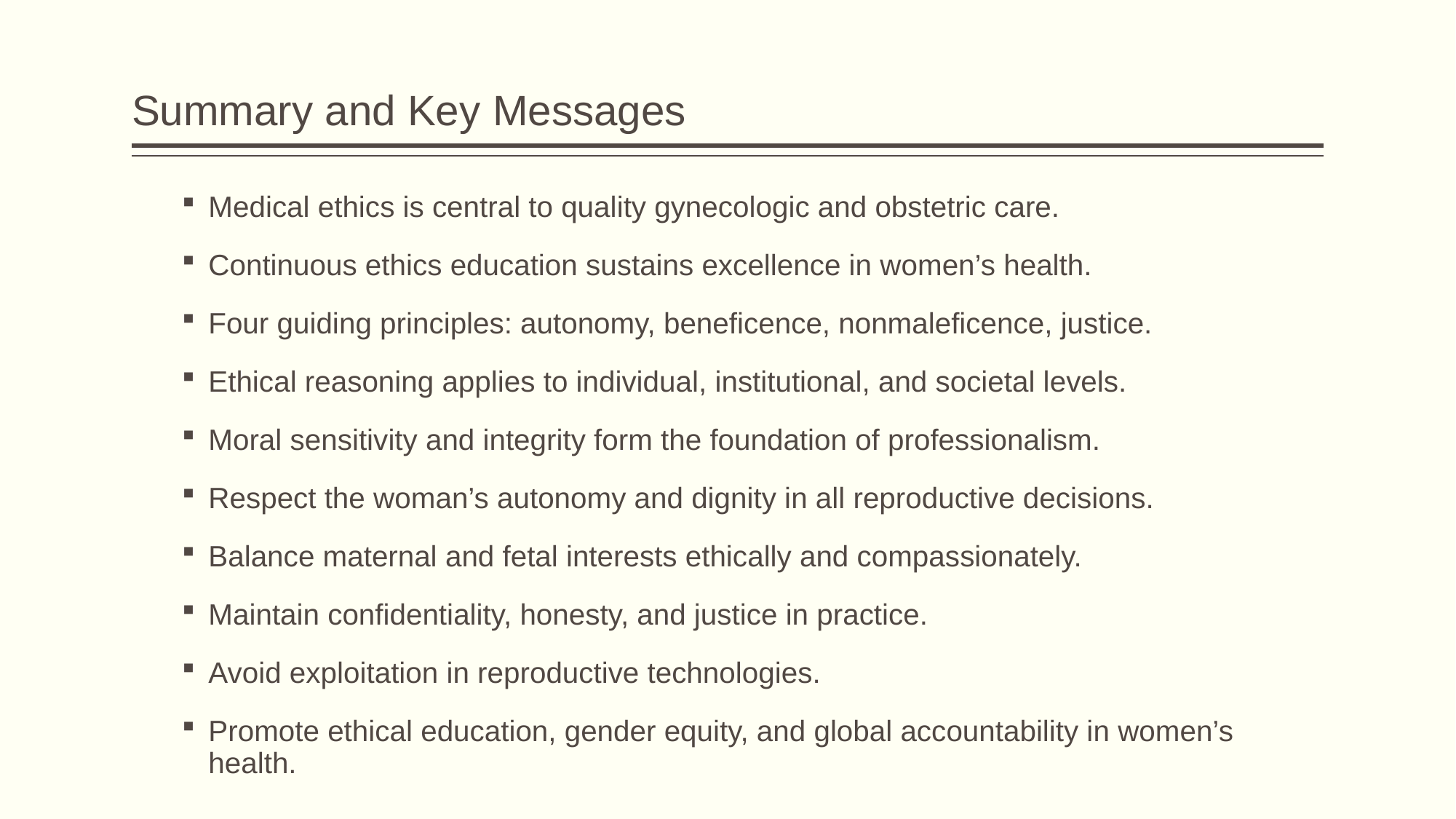

# Summary and Key Messages
Medical ethics is central to quality gynecologic and obstetric care.
Continuous ethics education sustains excellence in women’s health.
Four guiding principles: autonomy, beneficence, nonmaleficence, justice.
Ethical reasoning applies to individual, institutional, and societal levels.
Moral sensitivity and integrity form the foundation of professionalism.
Respect the woman’s autonomy and dignity in all reproductive decisions.
Balance maternal and fetal interests ethically and compassionately.
Maintain confidentiality, honesty, and justice in practice.
Avoid exploitation in reproductive technologies.
Promote ethical education, gender equity, and global accountability in women’s health.